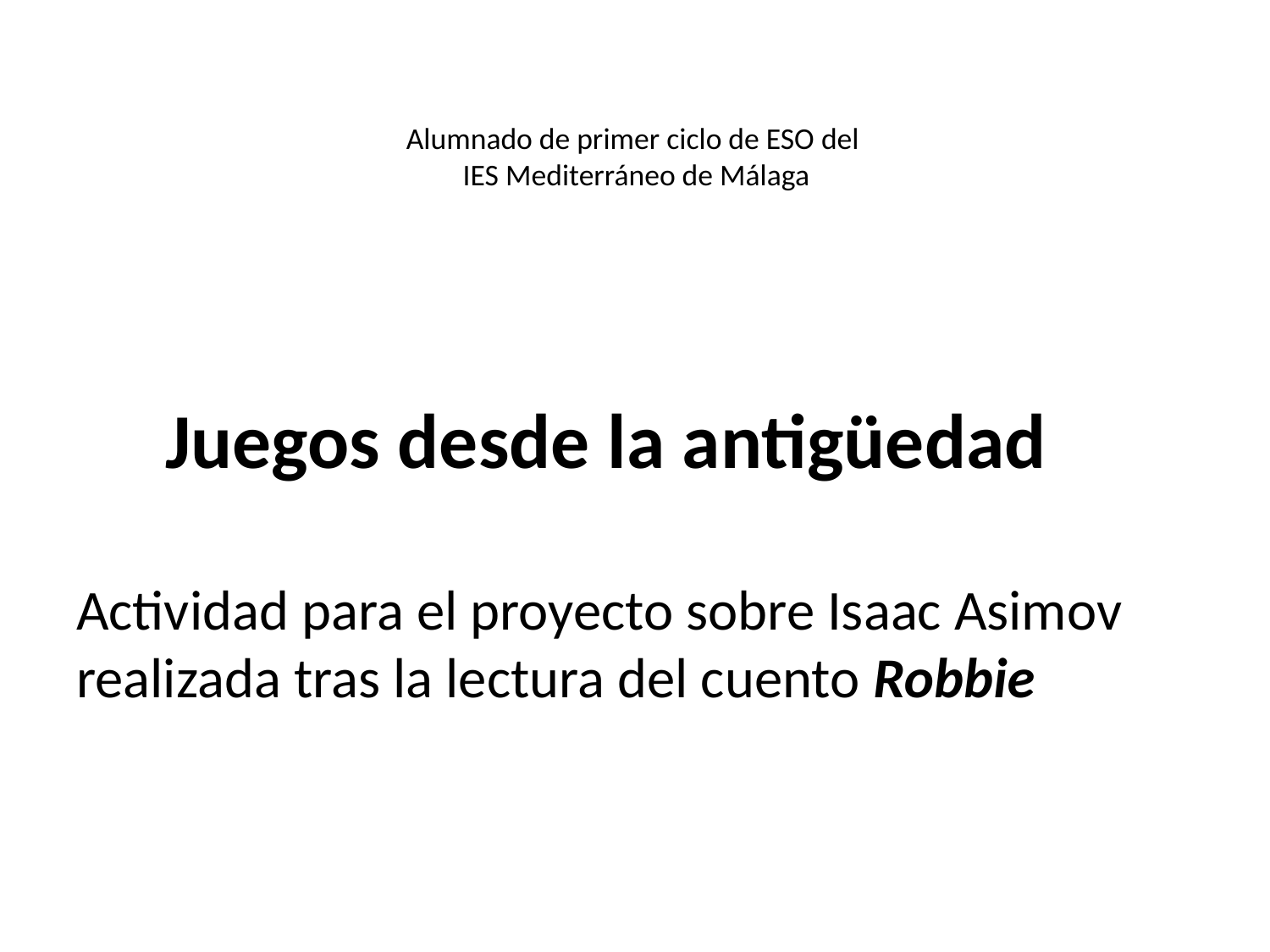

# Alumnado de primer ciclo de ESO del IES Mediterráneo de Málaga

       Juegos desde la antigüedad

Actividad para el proyecto sobre Isaac Asimov realizada tras la lectura del cuento Robbie